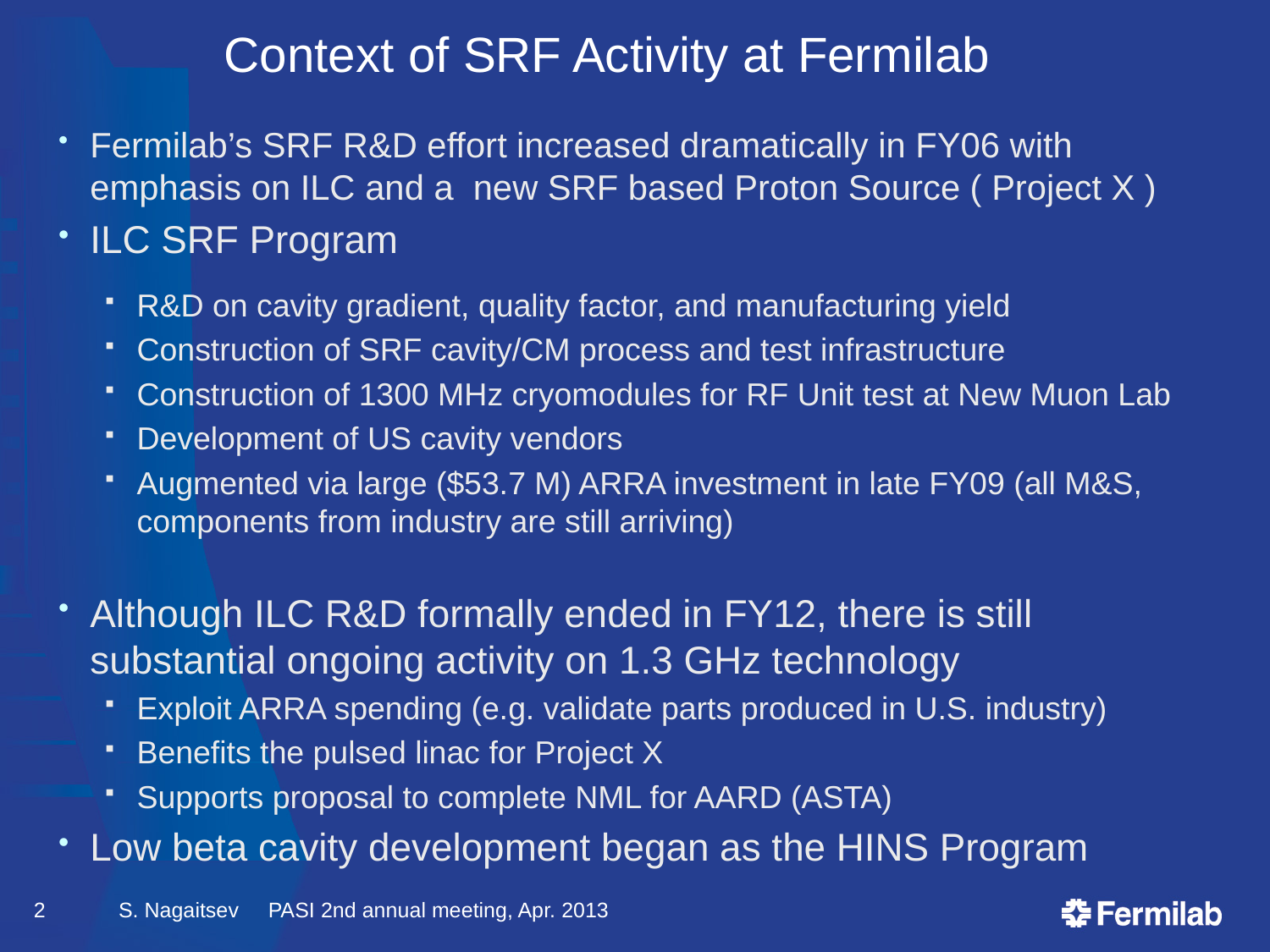

# Context of SRF Activity at Fermilab
Fermilab’s SRF R&D effort increased dramatically in FY06 with emphasis on ILC and a  new SRF based Proton Source ( Project X )
ILC SRF Program

R&D on cavity gradient, quality factor, and manufacturing yield
Construction of SRF cavity/CM process and test infrastructure
Construction of 1300 MHz cryomodules for RF Unit test at New Muon Lab
Development of US cavity vendors
Augmented via large ($53.7 M) ARRA investment in late FY09 (all M&S, components from industry are still arriving)

Although ILC R&D formally ended in FY12, there is still substantial ongoing activity on 1.3 GHz technology
Exploit ARRA spending (e.g. validate parts produced in U.S. industry)
Benefits the pulsed linac for Project X
Supports proposal to complete NML for AARD (ASTA)
Low beta cavity development began as the HINS Program

2
S. Nagaitsev     PASI 2nd annual meeting, Apr. 2013